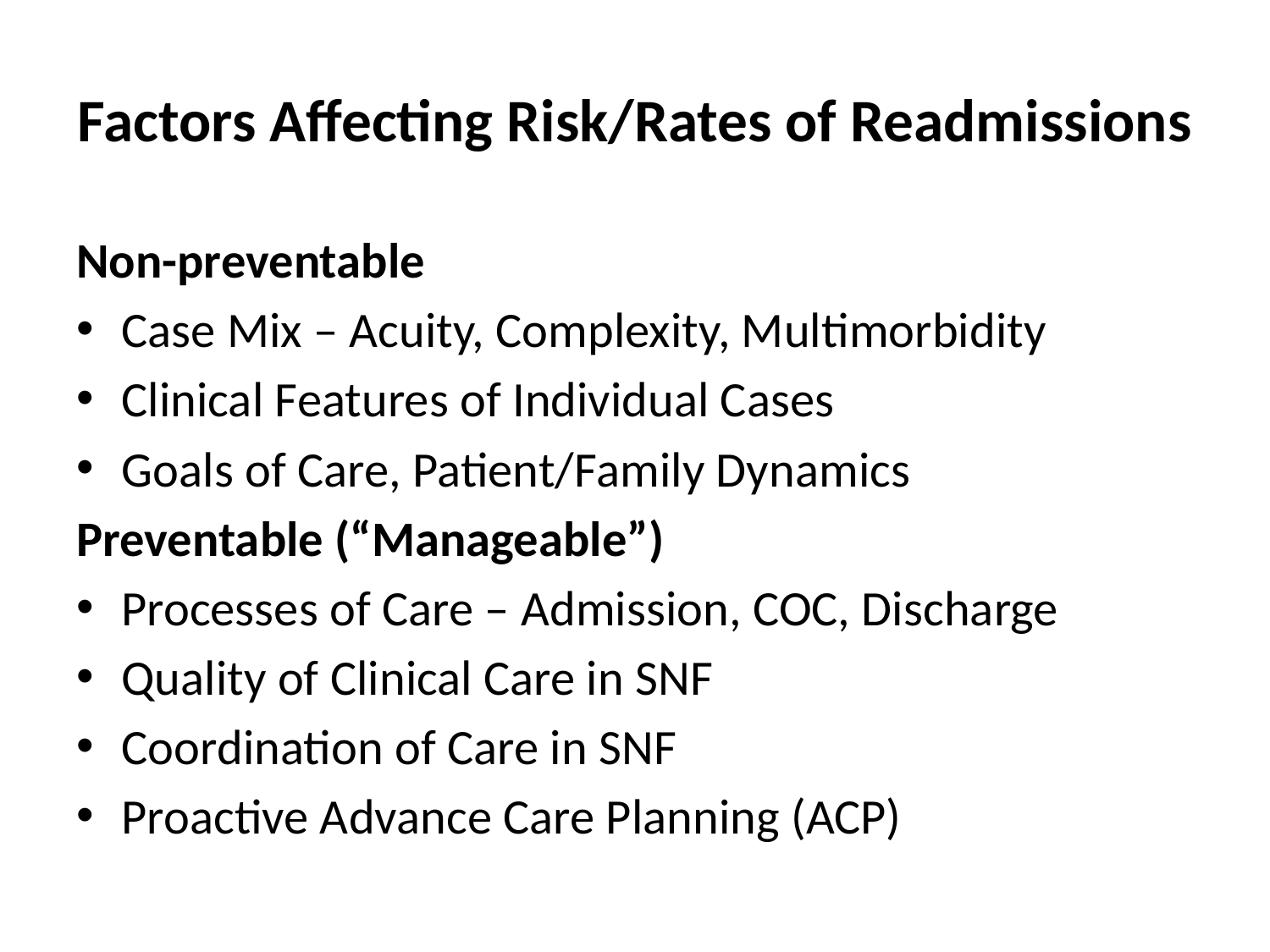

# Factors Affecting Risk/Rates of Readmissions
Non-preventable
Case Mix – Acuity, Complexity, Multimorbidity
Clinical Features of Individual Cases
Goals of Care, Patient/Family Dynamics
Preventable (“Manageable”)
Processes of Care – Admission, COC, Discharge
Quality of Clinical Care in SNF
Coordination of Care in SNF
Proactive Advance Care Planning (ACP)